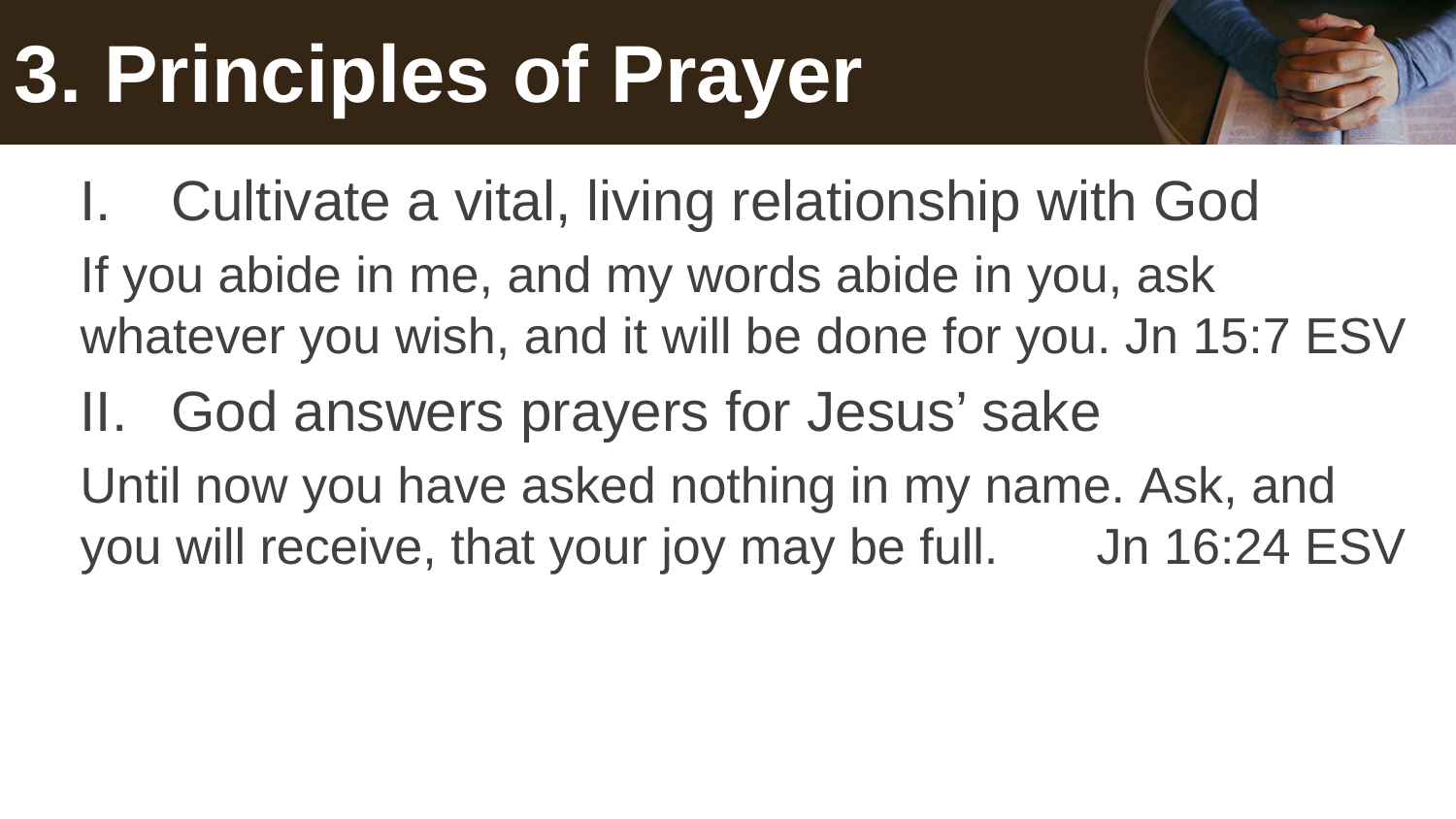

# 3. Principles of Prayer
Cultivate a vital, living relationship with God
If you abide in me, and my words abide in you, ask            whatever you wish, and it will be done for you. Jn 15:7 ESV
God answers prayers for Jesus’ sake
Until now you have asked nothing in my name. Ask, and     you will receive, that your joy may be full.       Jn 16:24 ESV